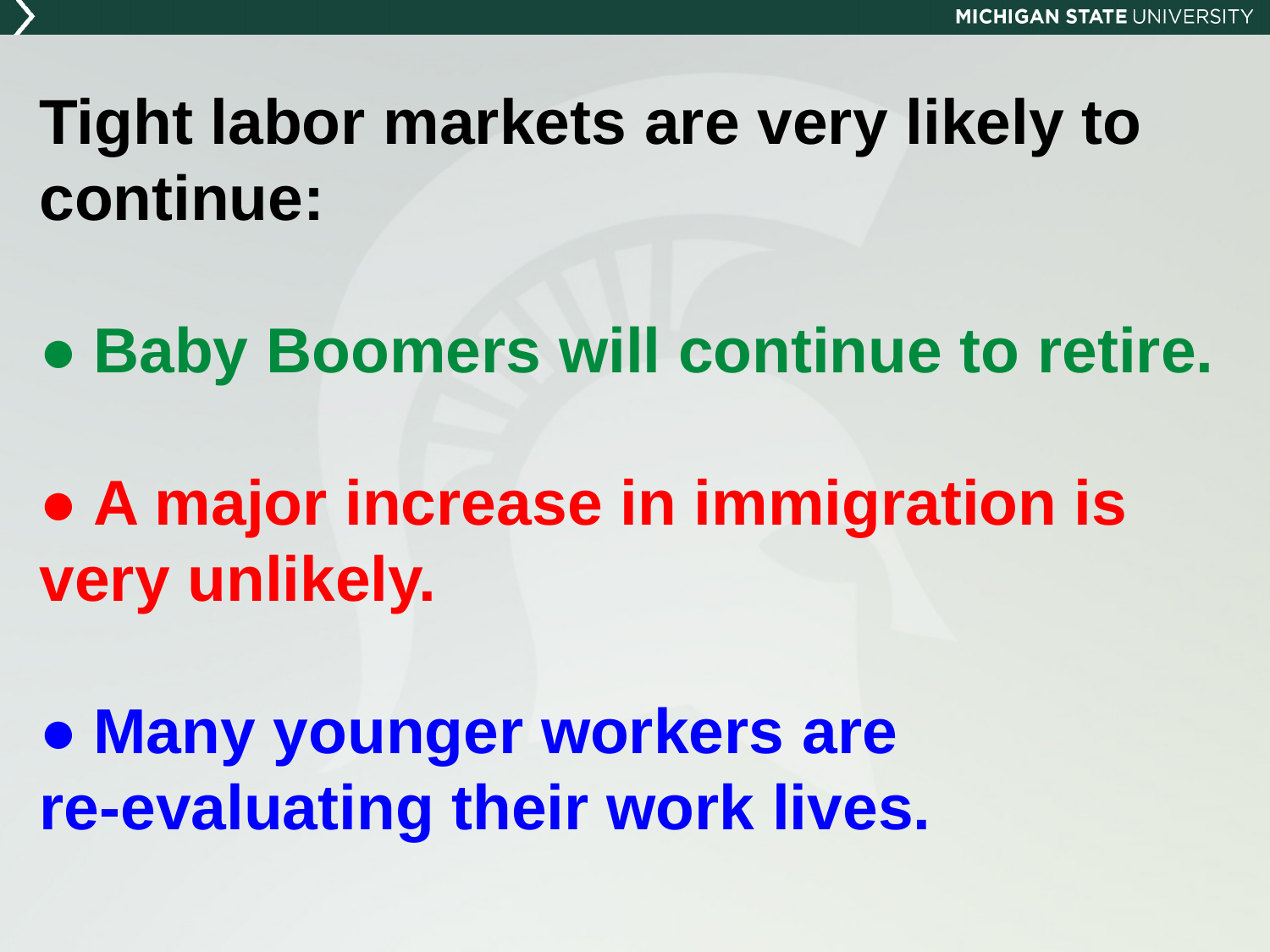

# Tight labor markets are very likely to continue: ● Baby Boomers will continue to retire. ● A major increase in immigration is very unlikely. ● Many younger workers are re-evaluating their work lives.